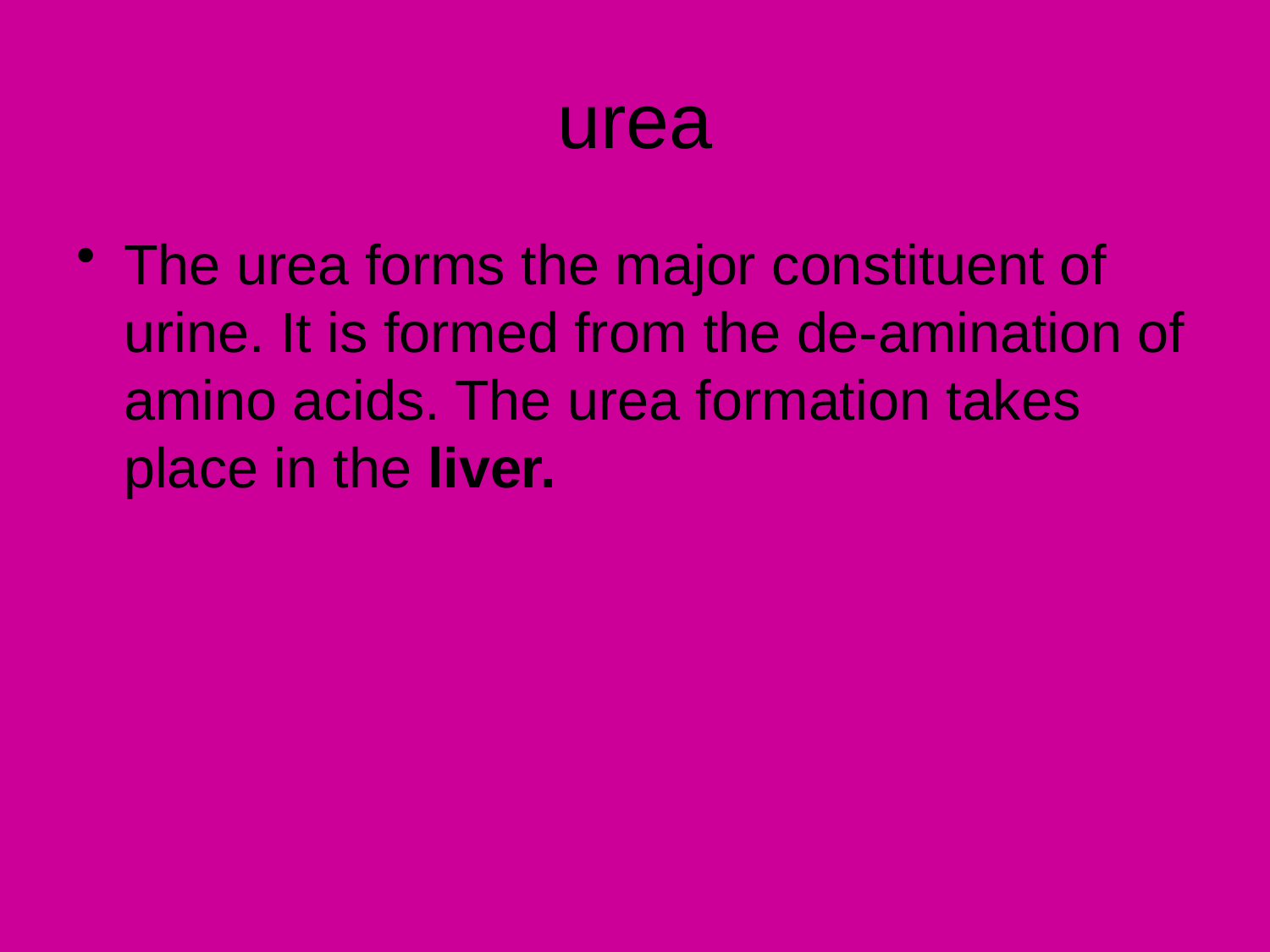

# urea
The urea forms the major constituent of urine. It is formed from the de-amination of amino acids. The urea formation takes place in the liver.